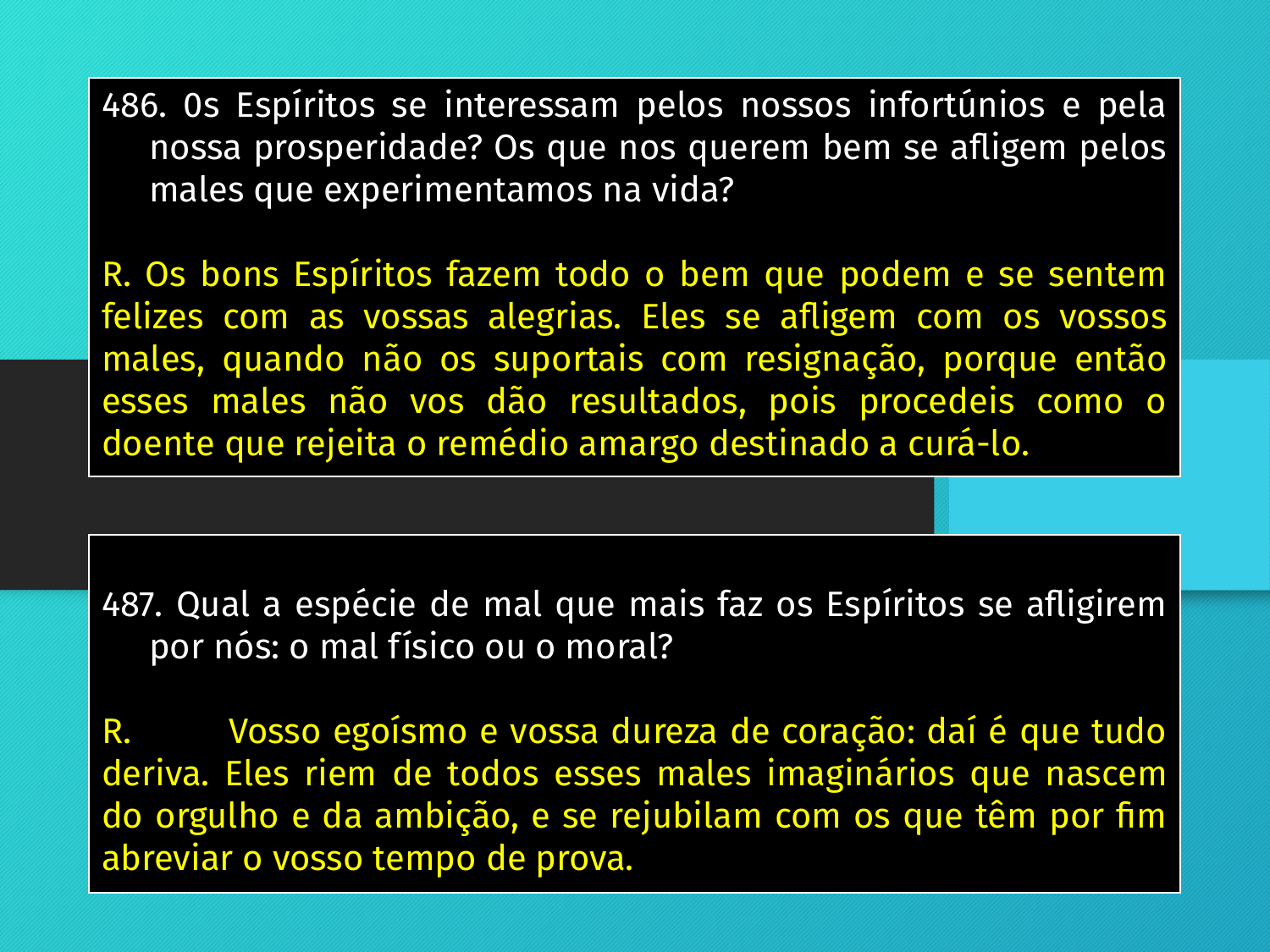

| 0s Espíritos se interessam pelos nossos infortúnios e pela nossa prosperidade? Os que nos querem bem se afligem pelos males que experimentamos na vida? R. Os bons Espíritos fazem todo o bem que podem e se sentem felizes com as vossas alegrias. Eles se afligem com os vossos males, quando não os suportais com resignação, porque então esses males não vos dão resultados, pois procedeis como o doente que rejeita o remédio amargo destinado a curá-lo. |
| --- |
| Qual a espécie de mal que mais faz os Espíritos se afligirem por nós: o mal físico ou o moral? R. Vosso egoísmo e vossa dureza de coração: daí é que tudo deriva. Eles riem de todos esses males imaginários que nascem do orgulho e da ambição, e se rejubilam com os que têm por fim abreviar o vosso tempo de prova. |
| --- |